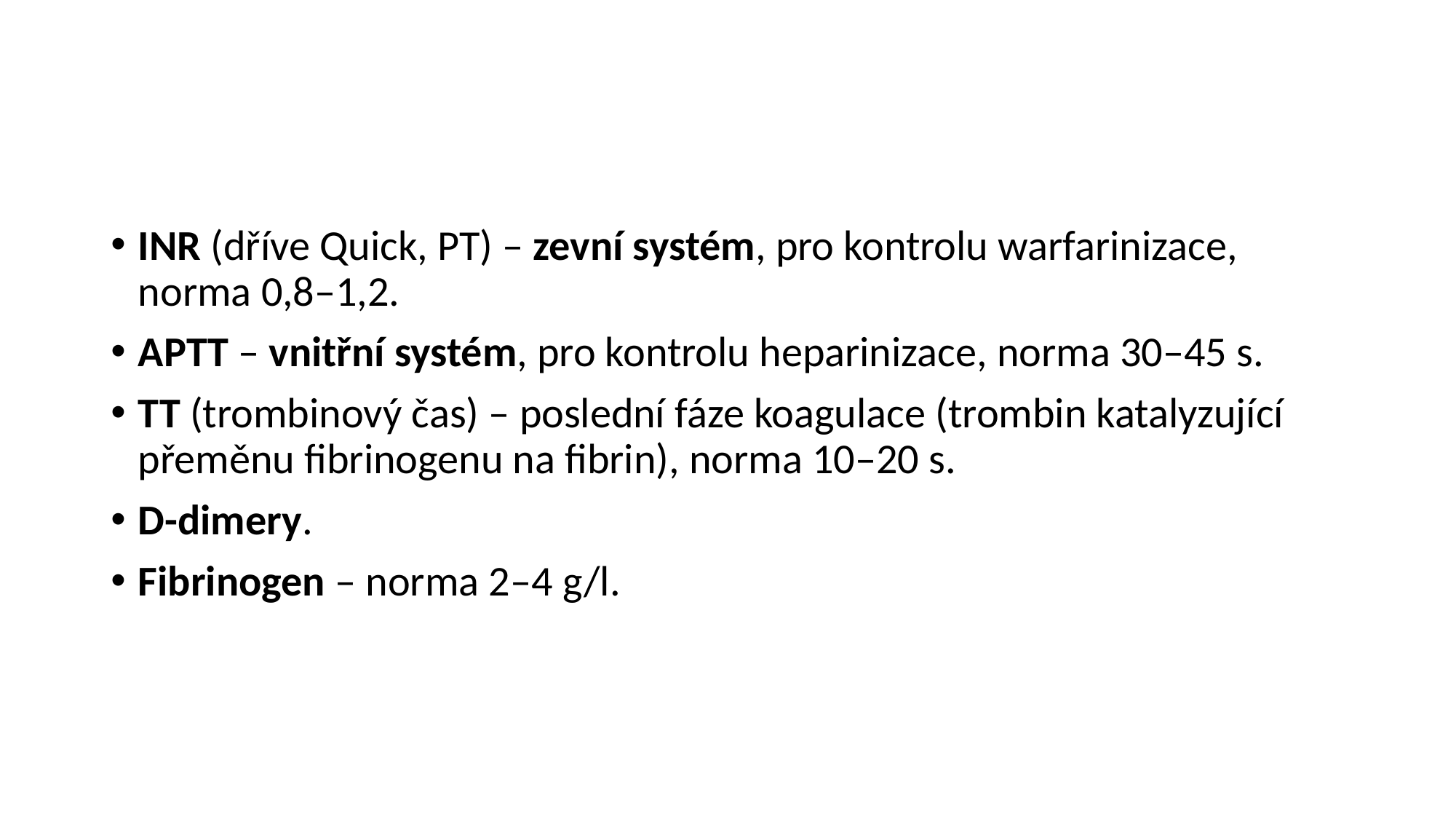

#
INR (dříve Quick, PT) – zevní systém, pro kontrolu warfarinizace, norma 0,8–1,2.
APTT – vnitřní systém, pro kontrolu heparinizace, norma 30–45 s.
TT (trombinový čas) – poslední fáze koagulace (trombin katalyzující přeměnu fibrinogenu na fibrin), norma 10–20 s.
D-dimery.
Fibrinogen – norma 2–4 g/l.